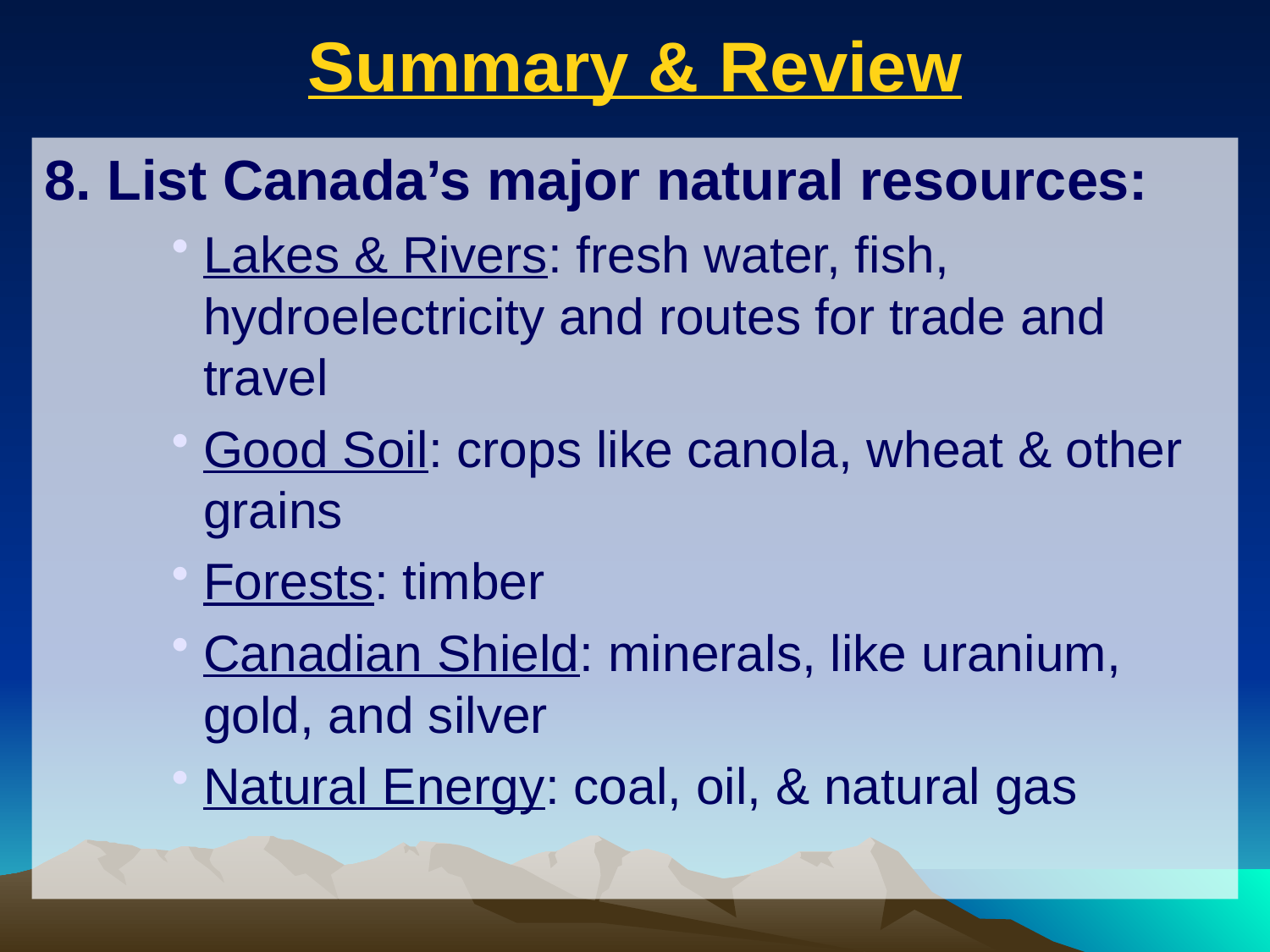

# Summary & Review
8. List Canada’s major natural resources:
Lakes & Rivers: fresh water, fish, hydroelectricity and routes for trade and travel
Good Soil: crops like canola, wheat & other grains
Forests: timber
Canadian Shield: minerals, like uranium, gold, and silver
Natural Energy: coal, oil, & natural gas